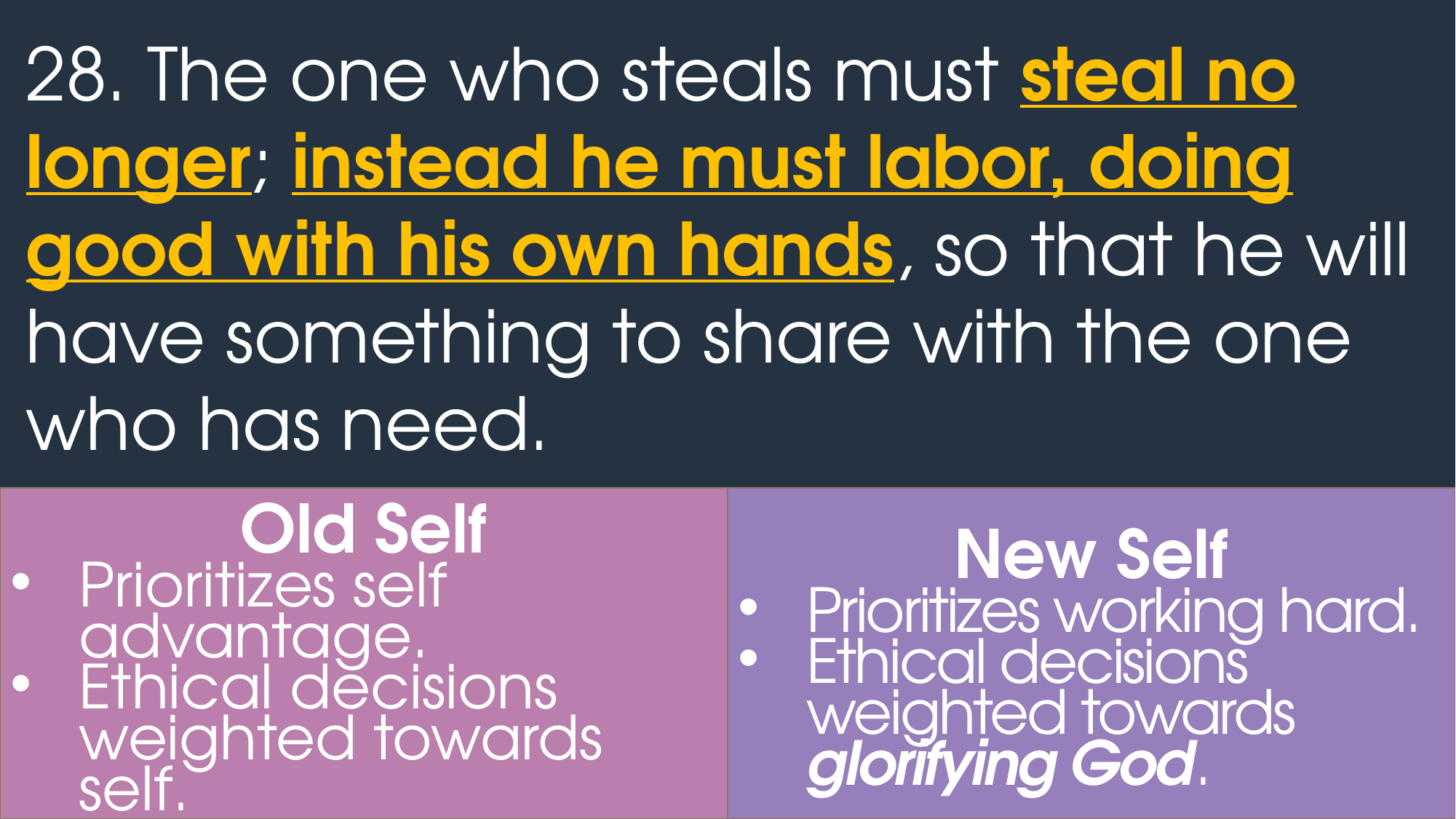

28. The one who steals must steal no longer; instead he must labor, doing good with his own hands, so that he will have something to share with the one who has need.
New Self
Prioritizes working hard.
Ethical decisions weighted towards glorifying God.
Old Self
Prioritizes self advantage.
Ethical decisions weighted towards self.
Ephesians